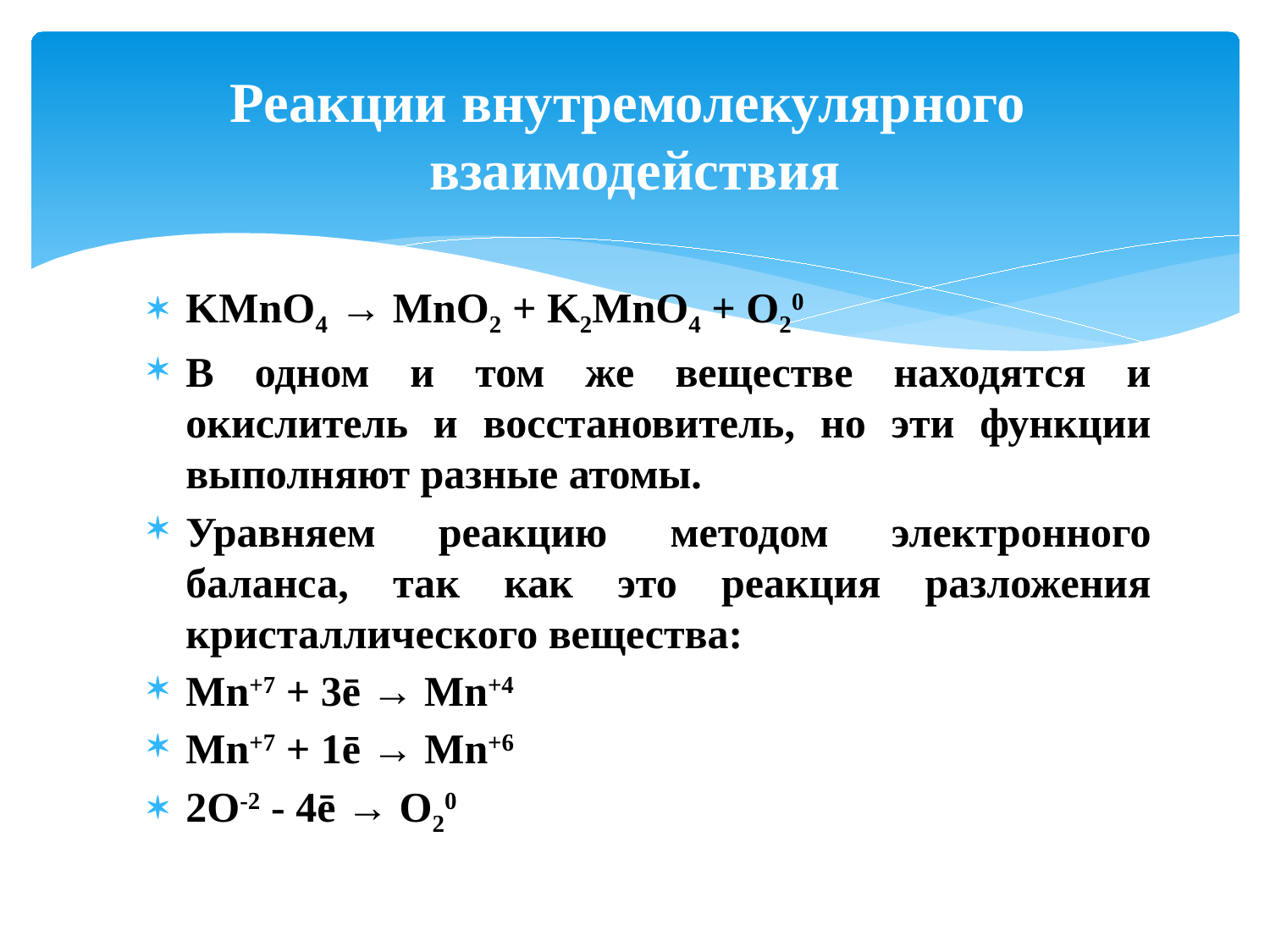

# Реакции внутремолекулярного взаимодействия

KMnO4  → MnO2 + K2MnO4 + O20
В одном и том же веществе находятся и окислитель и восстановитель, но эти функции выполняют разные атомы.
Уравняем реакцию методом электронного баланса, так как это реакция разложения кристаллического вещества:
Mn+7 + 3ē → Mn+4
Mn+7 + 1ē → Mn+6
2O-2 - 4ē → O20